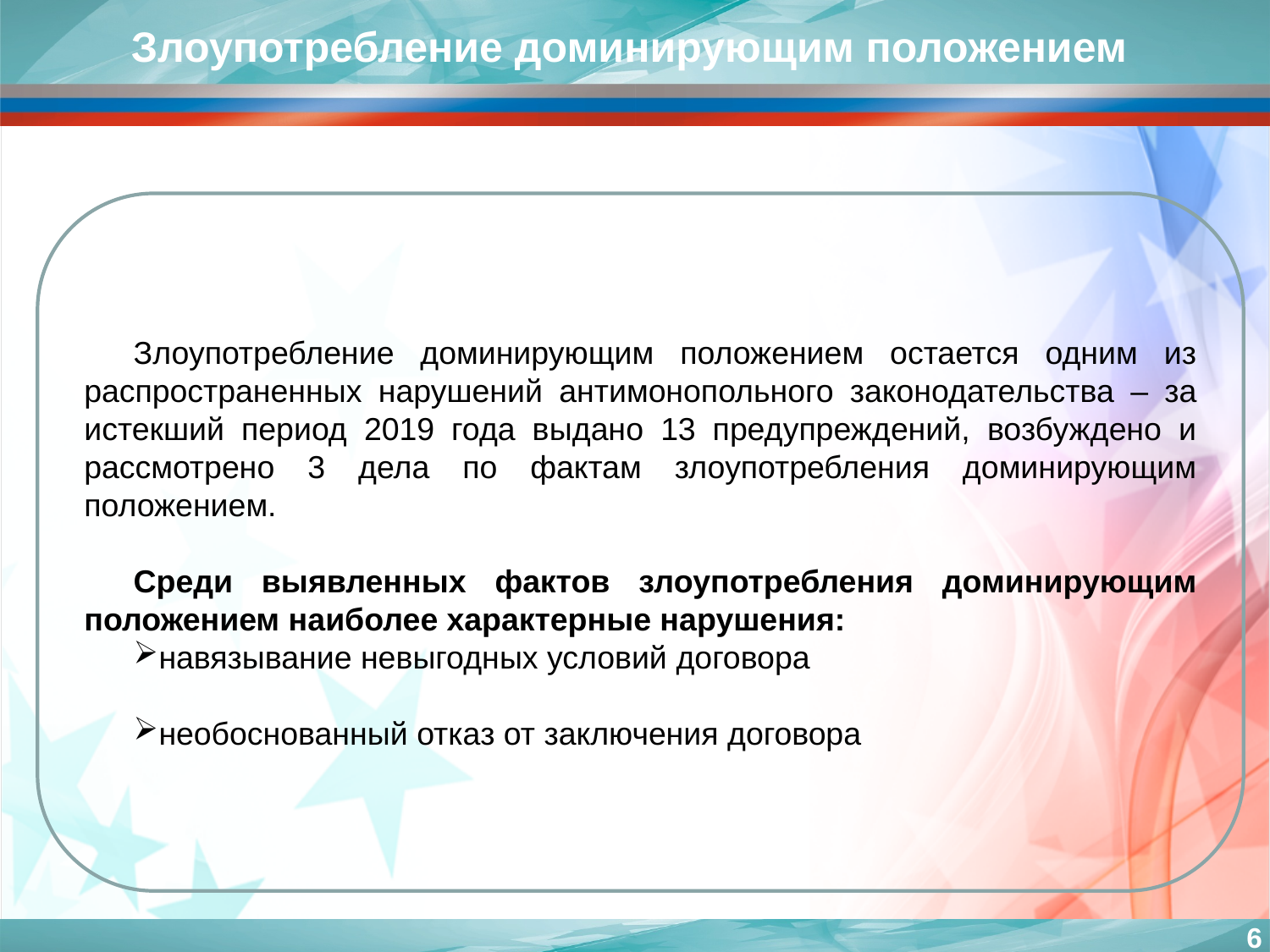

Злоупотребление доминирующим положением
Злоупотребление доминирующим положением остается одним из распространенных нарушений антимонопольного законодательства – за истекший период 2019 года выдано 13 предупреждений, возбуждено и рассмотрено 3 дела по фактам злоупотребления доминирующим положением.

Среди выявленных фактов злоупотребления доминирующим положением наиболее характерные нарушения:
навязывание невыгодных условий договора

необоснованный отказ от заключения договора
6